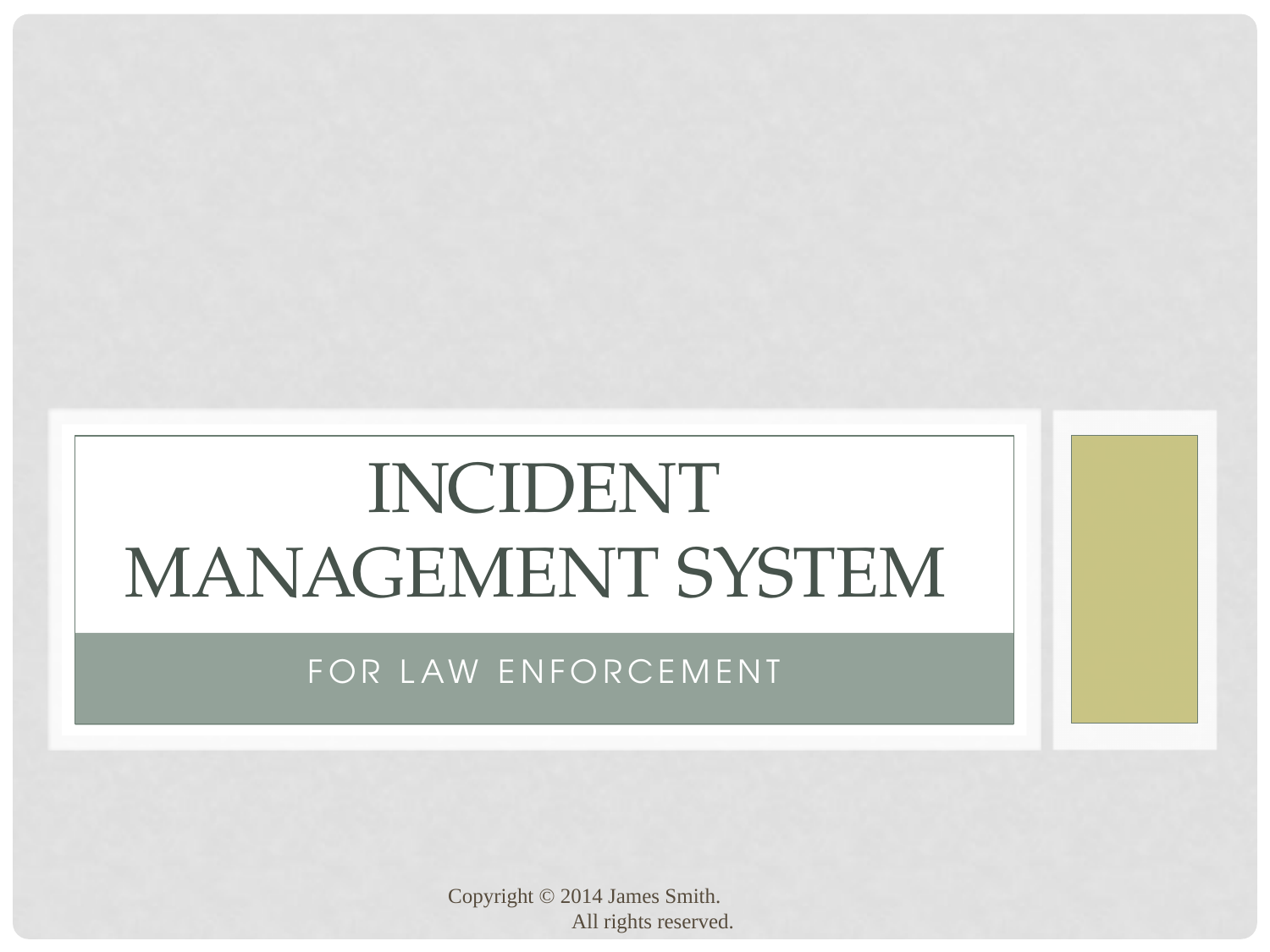

# Incident Management System
For Law Enforcement
Copyright © 2014 James Smith.                           All rights reserved.